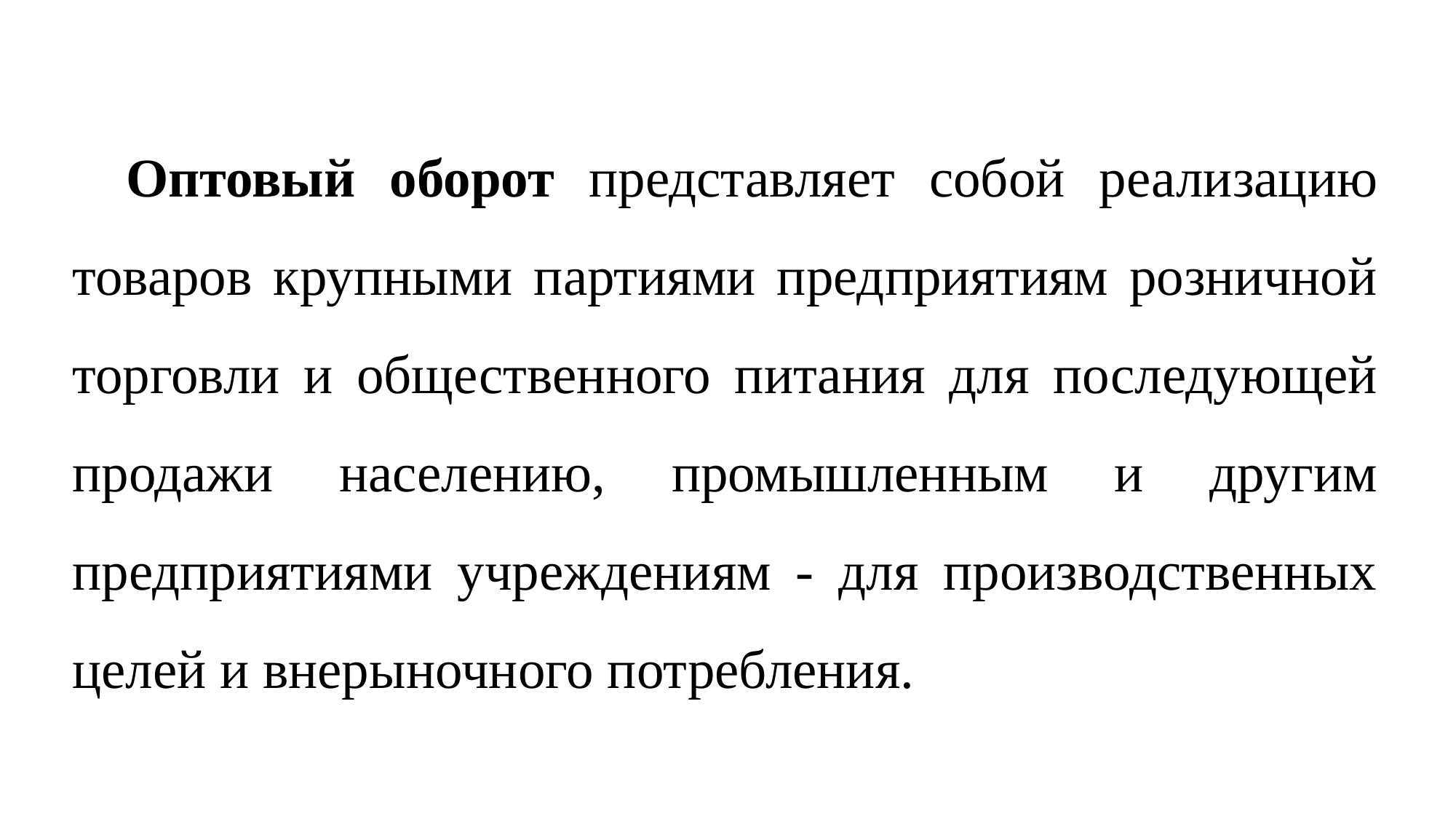

Оптовый оборот представляет собой реализацию това­ров крупными партиями предприятиям розничной тор­говли и общественного питания для последующей прода­жи населению, промышленным и другим предприятиями учреждениям - для производственных целей и внеры­ночного потребления.